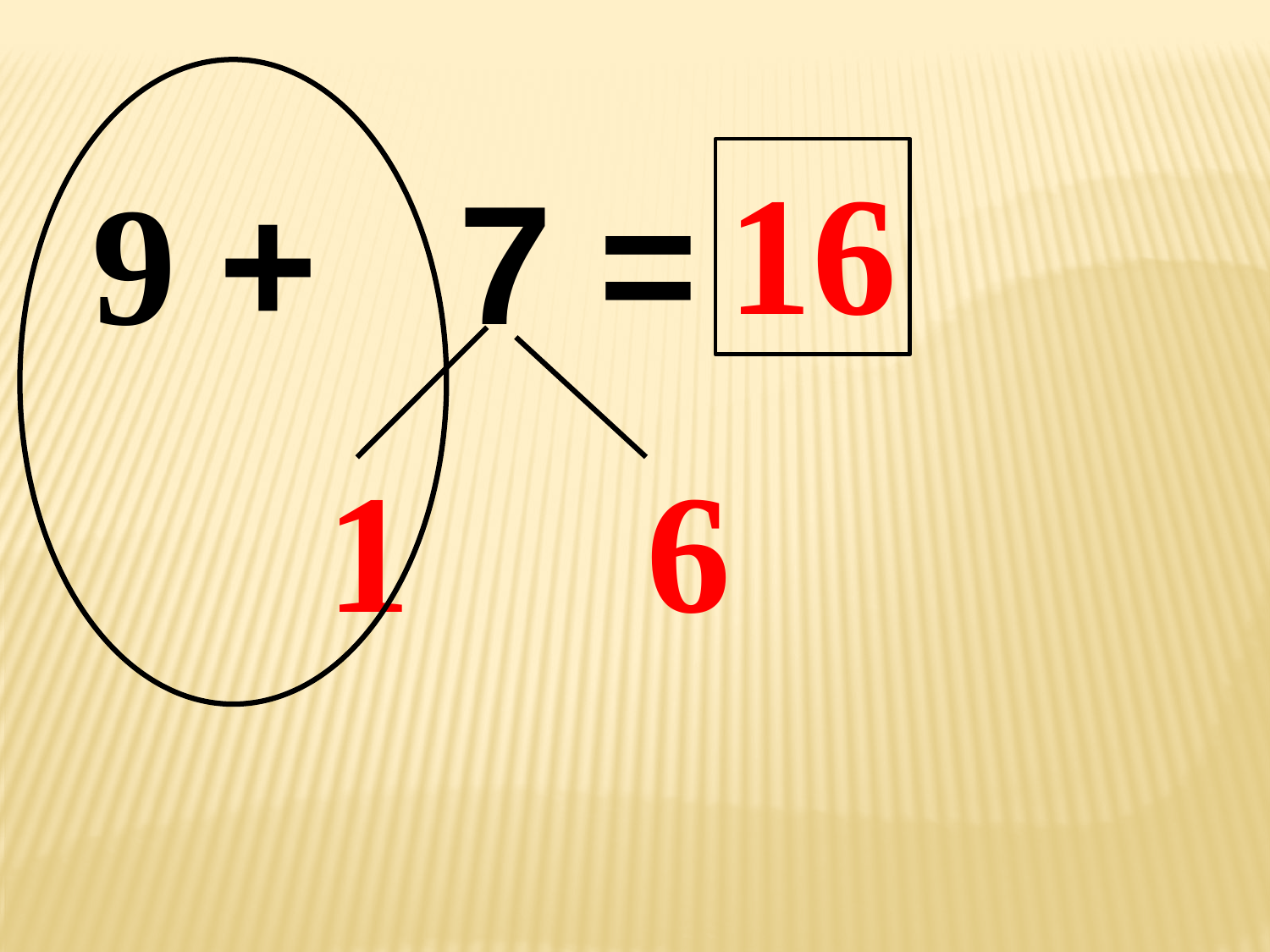

16
9 +   7 =
     1     6